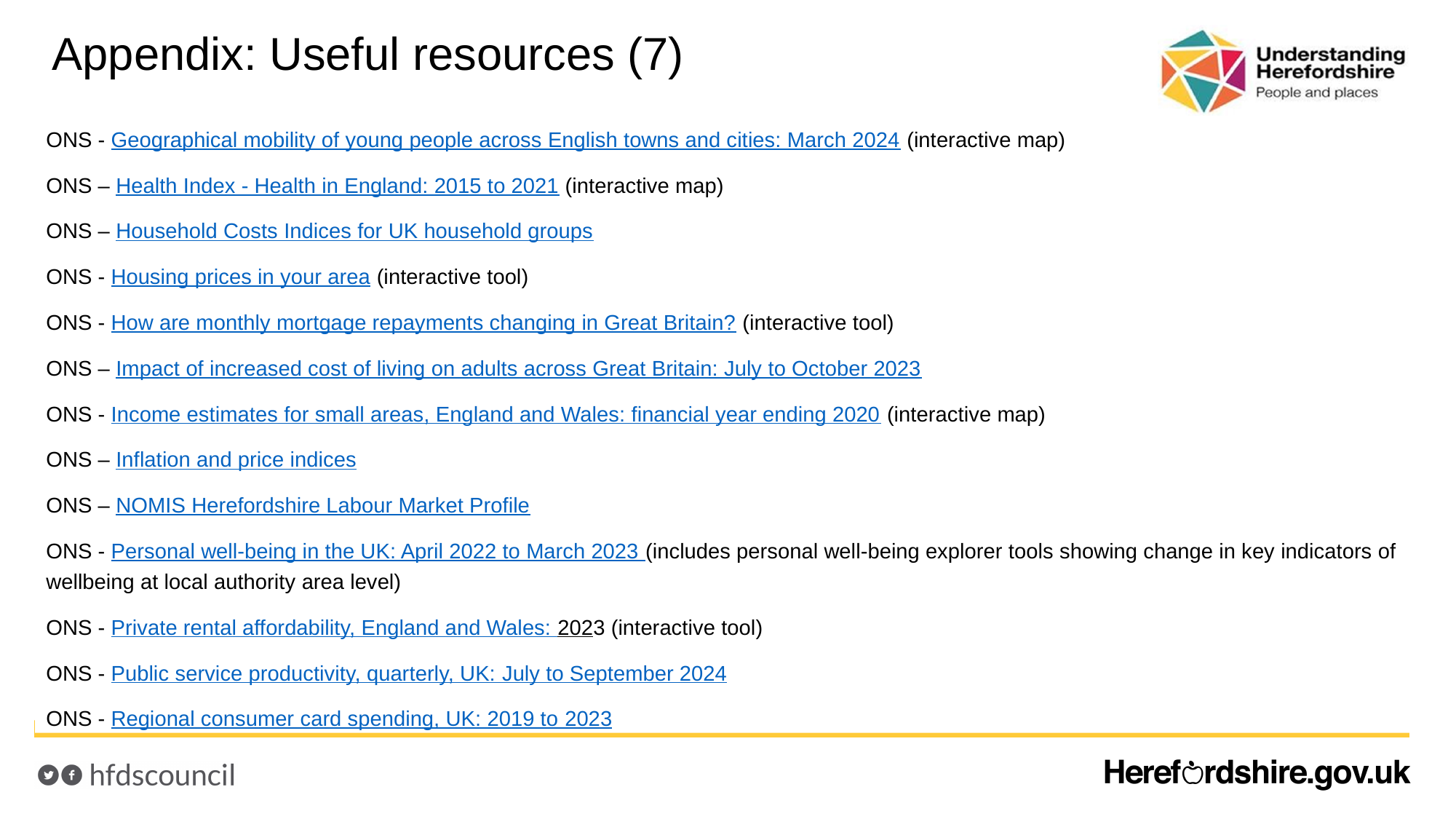

# Appendix: Useful resources (7)
ONS - Geographical mobility of young people across English towns and cities: March 2024 (interactive map)
ONS – Health Index - Health in England: 2015 to 2021 (interactive map)
ONS – Household Costs Indices for UK household groups
ONS - Housing prices in your area (interactive tool)
ONS - How are monthly mortgage repayments changing in Great Britain? (interactive tool)
ONS – Impact of increased cost of living on adults across Great Britain: July to October 2023
ONS - Income estimates for small areas, England and Wales: financial year ending 2020 (interactive map)
ONS – Inflation and price indices
ONS – NOMIS Herefordshire Labour Market Profile
ONS - Personal well-being in the UK: April 2022 to March 2023 (includes personal well-being explorer tools showing change in key indicators of wellbeing at local authority area level)
ONS - Private rental affordability, England and Wales: 2023 (interactive tool)
ONS - Public service productivity, quarterly, UK: July to September 2024
ONS - Regional consumer card spending, UK: 2019 to 2023